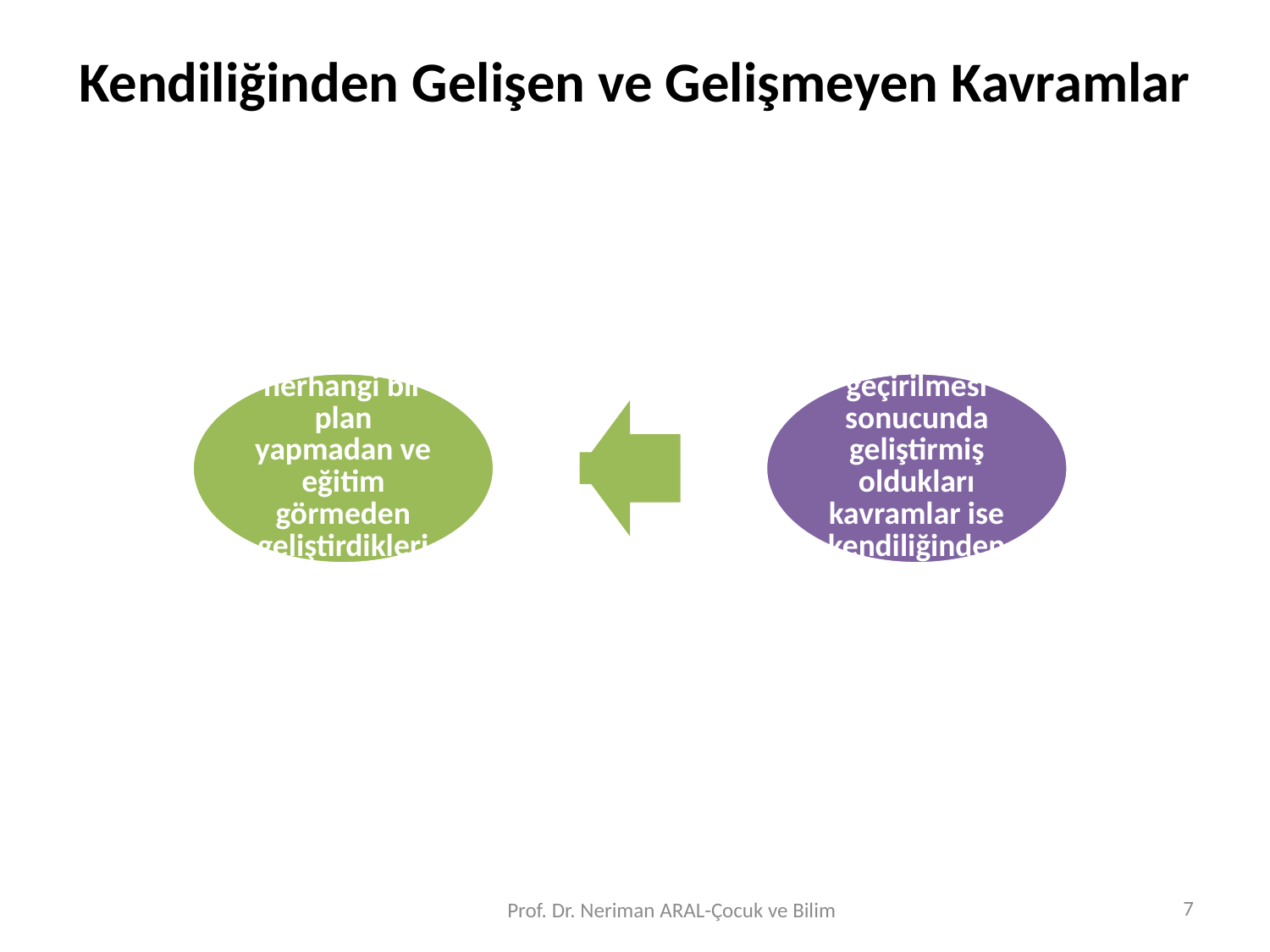

# Kendiliğinden Gelişen ve Gelişmeyen Kavramlar
Çocukların gelişim düzeylerine uygun olarak bilinçsiz bir biçimde, herhangi bir plan yapmadan ve eğitim görmeden geliştirdikleri kavramlar kendiliğinden gelişen kavramlar olarak ifade edilmektedir.
Çocukların bir yetişkinin rehberliğinde, eğitim sürecinden geçirilmesi sonucunda geliştirmiş oldukları kavramlar ise kendiliğinden gelişmeyen kavramlar şeklinde tanımlanmaktadır.
7
Prof. Dr. Neriman ARAL-Çocuk ve Bilim